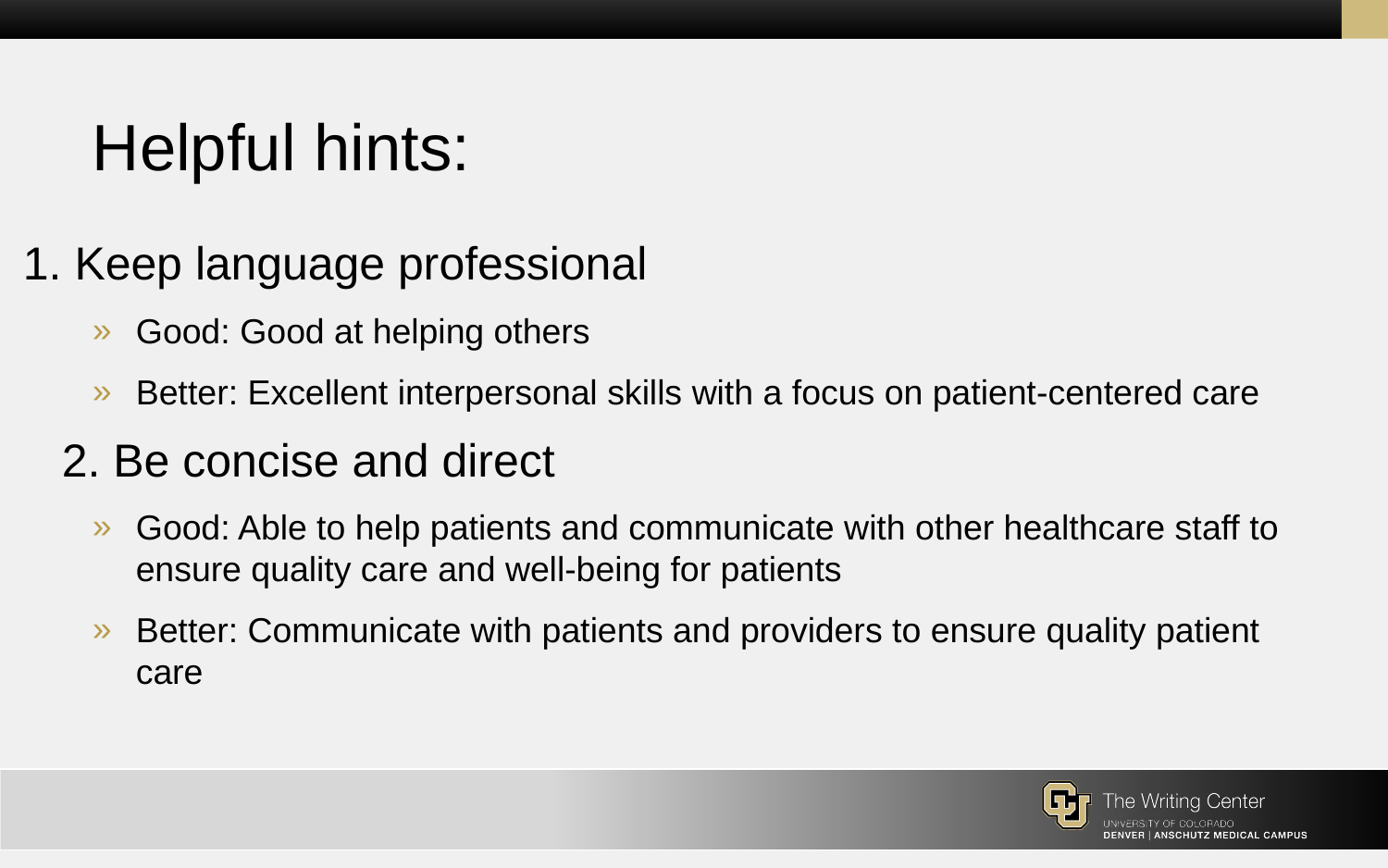

# Helpful hints:

1. Keep language professional
Good: Good at helping others
Better: Excellent interpersonal skills with a focus on patient-centered care
   2. Be concise and direct
Good: Able to help patients and communicate with other healthcare staff to ensure quality care and well-being for patients
Better: Communicate with patients and providers to ensure quality patient care